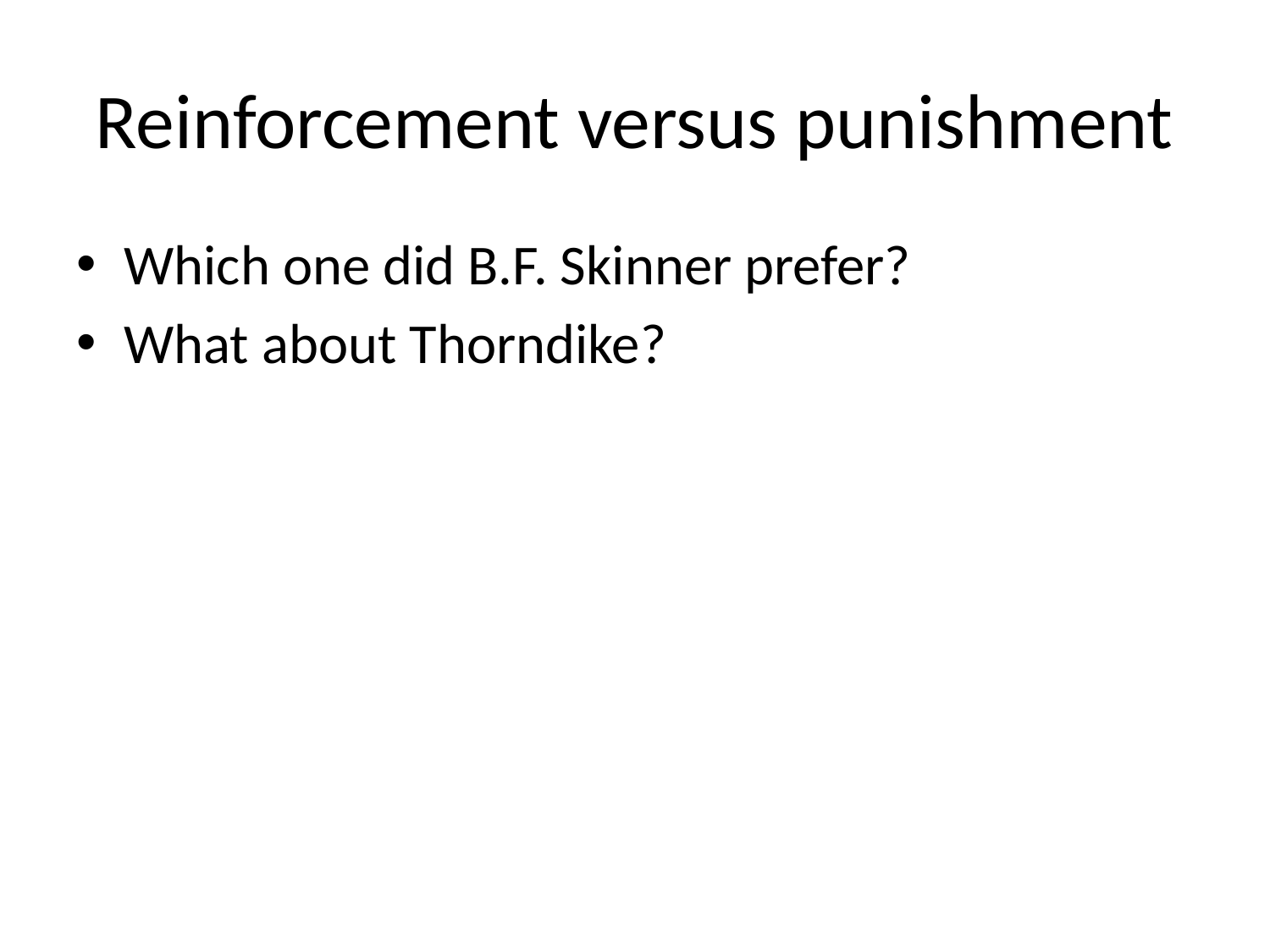

# Reinforcement versus punishment
Which one did B.F. Skinner prefer?
What about Thorndike?